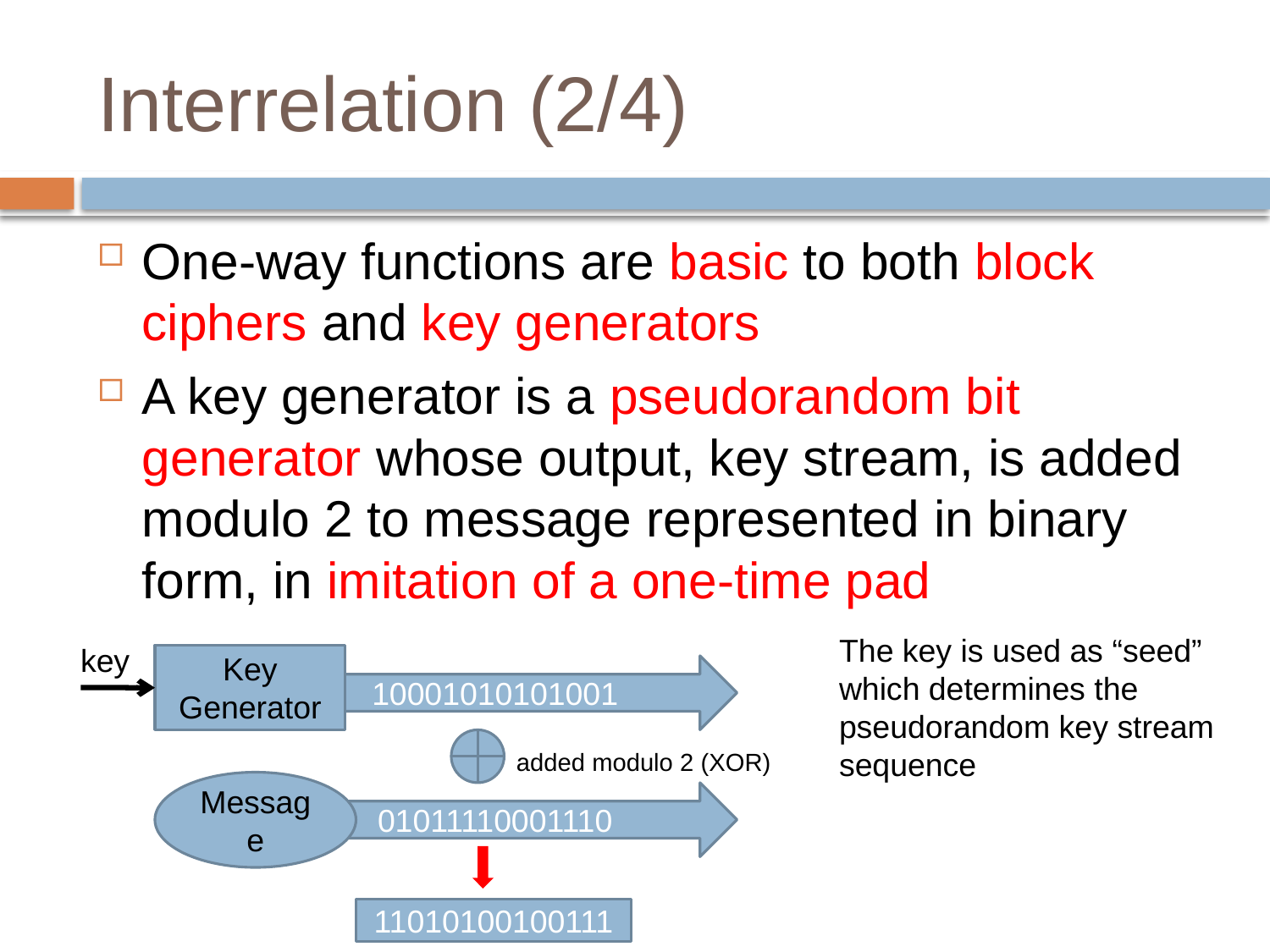

# Interrelation (2/4)
One-way functions are basic to both block ciphers and key generators
A key generator is a pseudorandom bit generator whose output, key stream, is added modulo 2 to message represented in binary form, in imitation of a one-time pad
The key is used as “seed”
which determines the
pseudorandom key stream
sequence
key
Key Generator
10001010101001

added modulo 2 (XOR)
Message
01011110001110

11010100100111